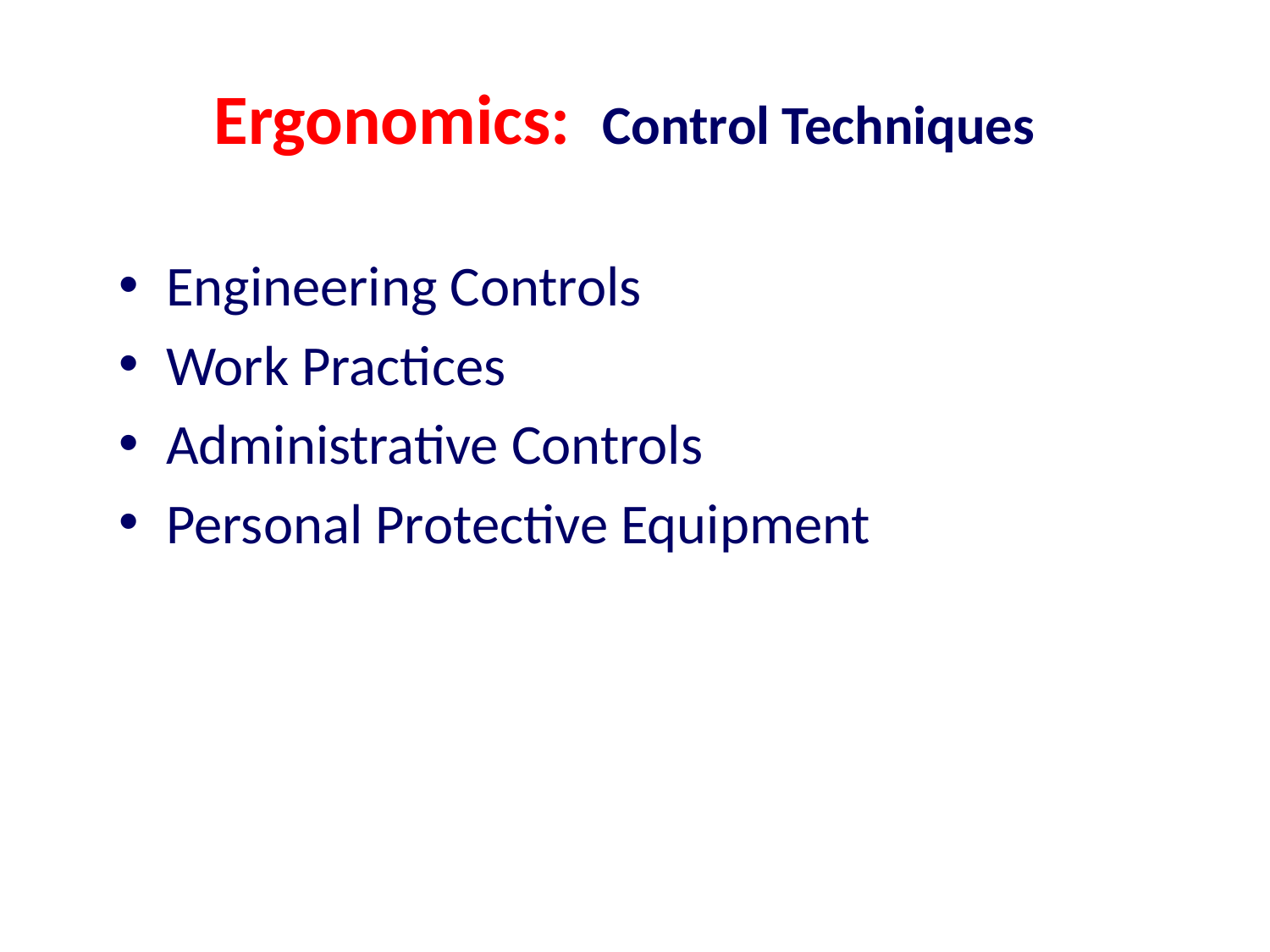

# Ergonomics:  Control Techniques
Engineering Controls
Work Practices
Administrative Controls
Personal Protective Equipment